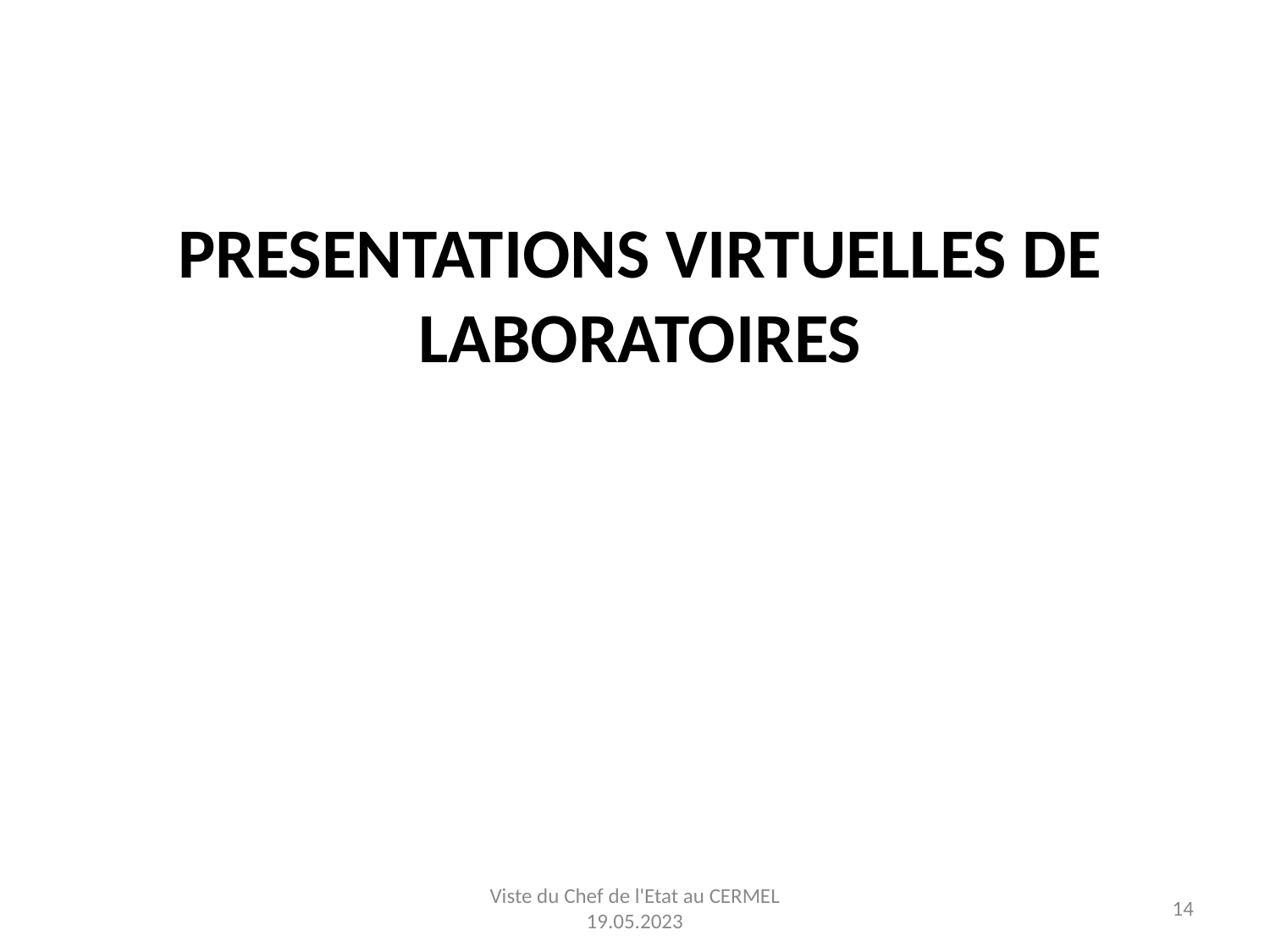

# Presentations Virtuelles de Laboratoires

Viste du Chef de l'Etat au CERMEL 19.05.2023
14